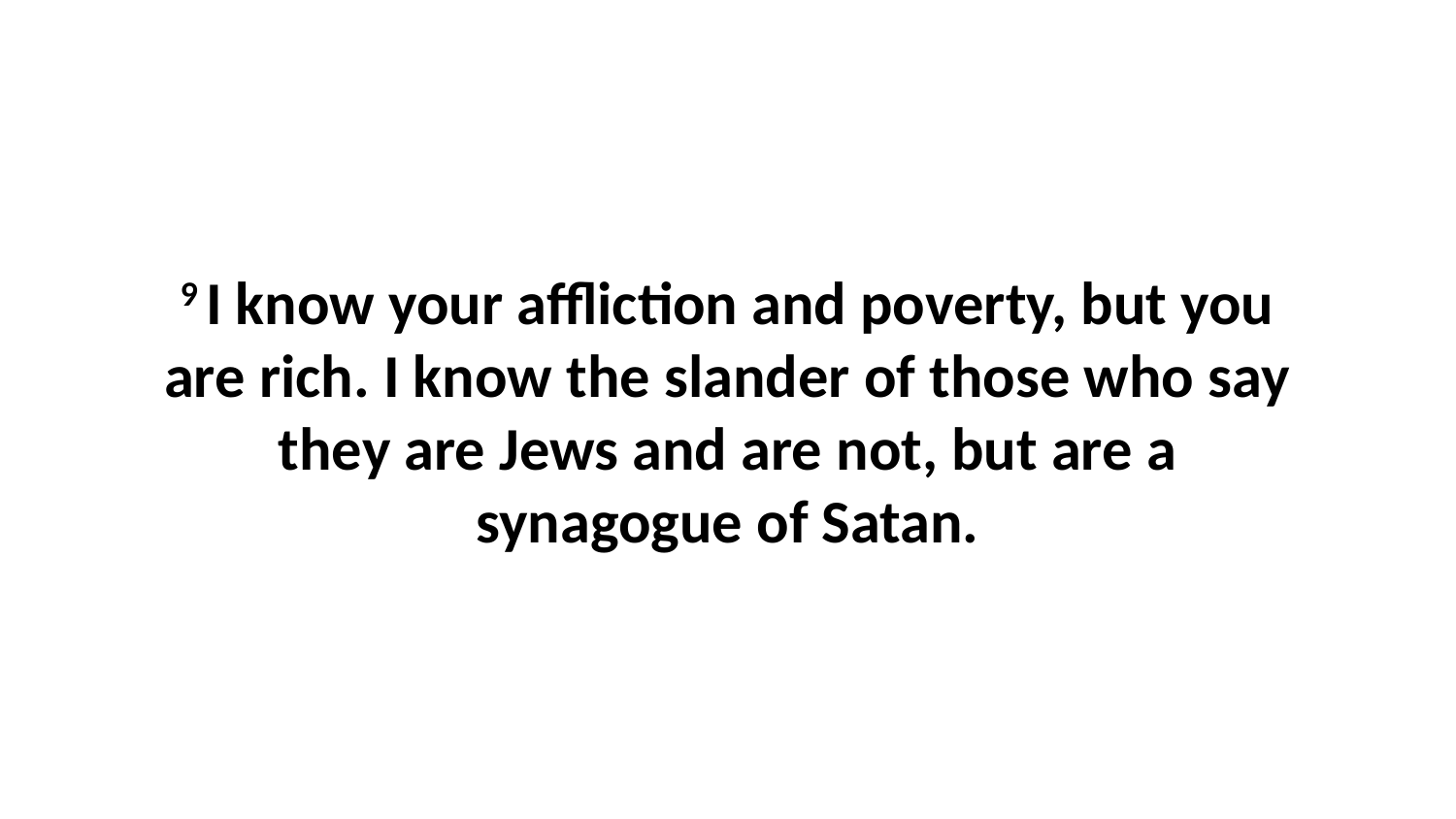

9 I know your affliction and poverty, but you are rich. I know the slander of those who say they are Jews and are not, but are a synagogue of Satan.